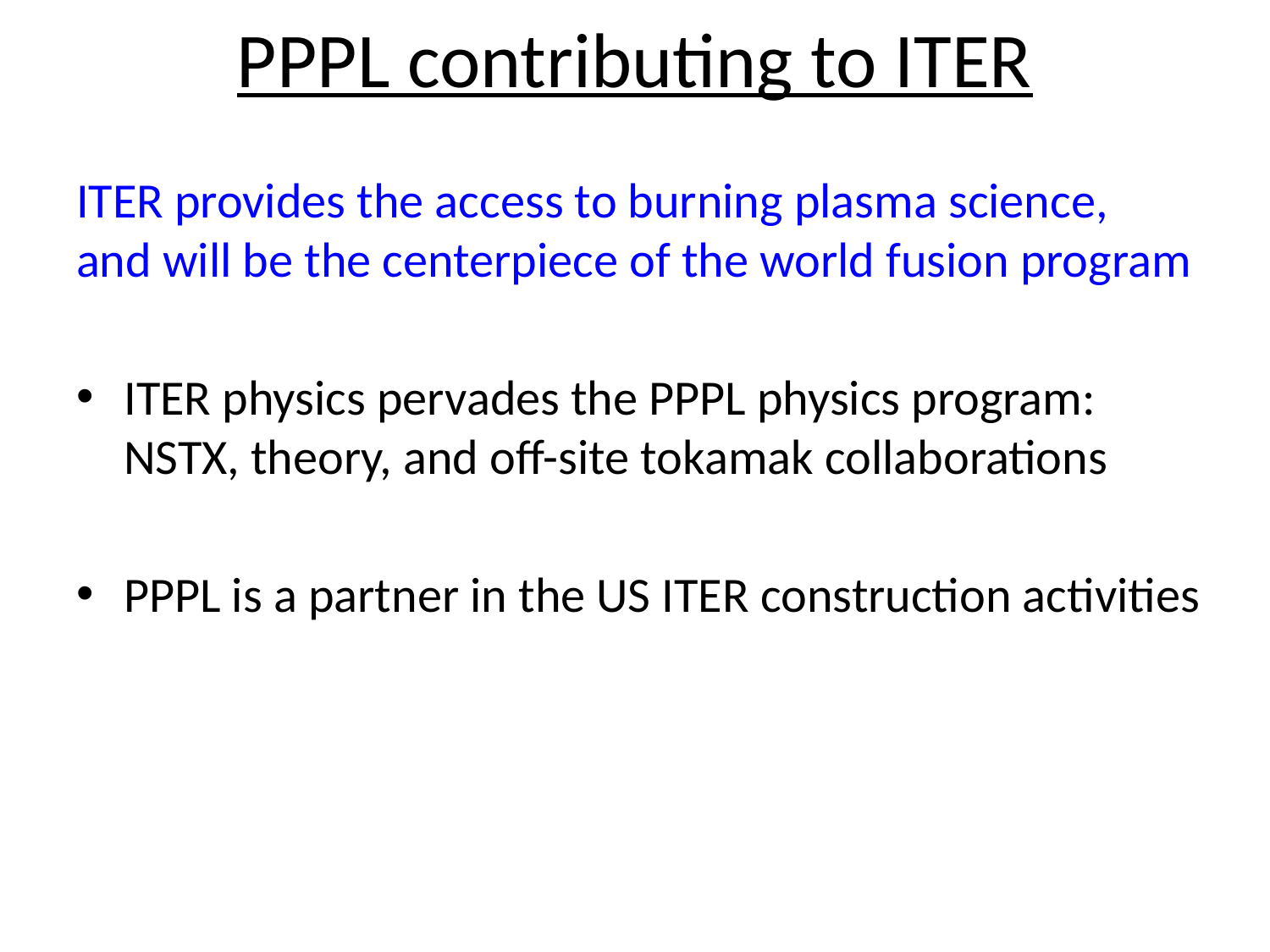

# PPPL contributing to ITER
ITER provides the access to burning plasma science,      and will be the centerpiece of the world fusion program

ITER physics pervades the PPPL physics program:  NSTX, theory, and off-site tokamak collaborations

PPPL is a partner in the US ITER construction activities